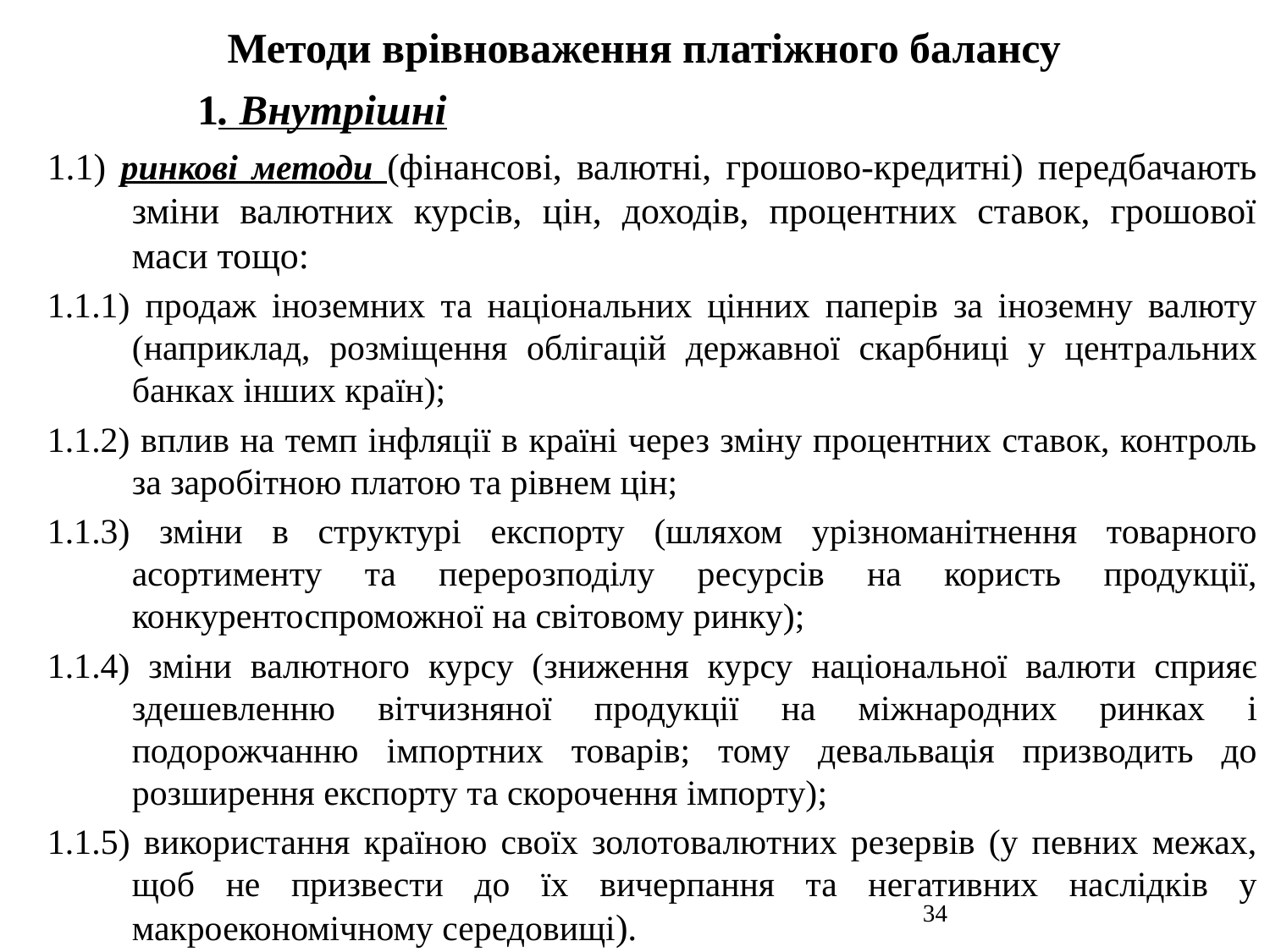

Методи врівноваження платіжного балансу
1. Внутрішні
1.1) ринкові методи (фінансові, валютні, грошово-кредитні) передбачають зміни валютних курсів, цін, доходів, процентних ставок, грошової маси тощо:
1.1.1) продаж іноземних та національних цінних паперів за іноземну валюту (наприклад, розміщення облігацій державної скарбниці у центральних банках інших країн);
1.1.2) вплив на темп інфляції в країні через зміну процентних ставок, контроль за заробітною платою та рівнем цін;
1.1.3) зміни в структурі експорту (шляхом урізноманітнення товарного асортименту та перерозподілу ресурсів на користь продукції, конкурентоспроможної на світовому ринку);
1.1.4) зміни валютного курсу (зниження курсу національної валюти сприяє здешевленню вітчизняної продукції на міжнародних ринках і подорожчанню імпортних товарів; тому девальвація призводить до розширення експорту та скорочення імпорту);
1.1.5) використання країною своїх золотовалютних резервів (у певних межах, щоб не призвести до їх вичерпання та негативних наслідків у макроекономічному середовищі).
34